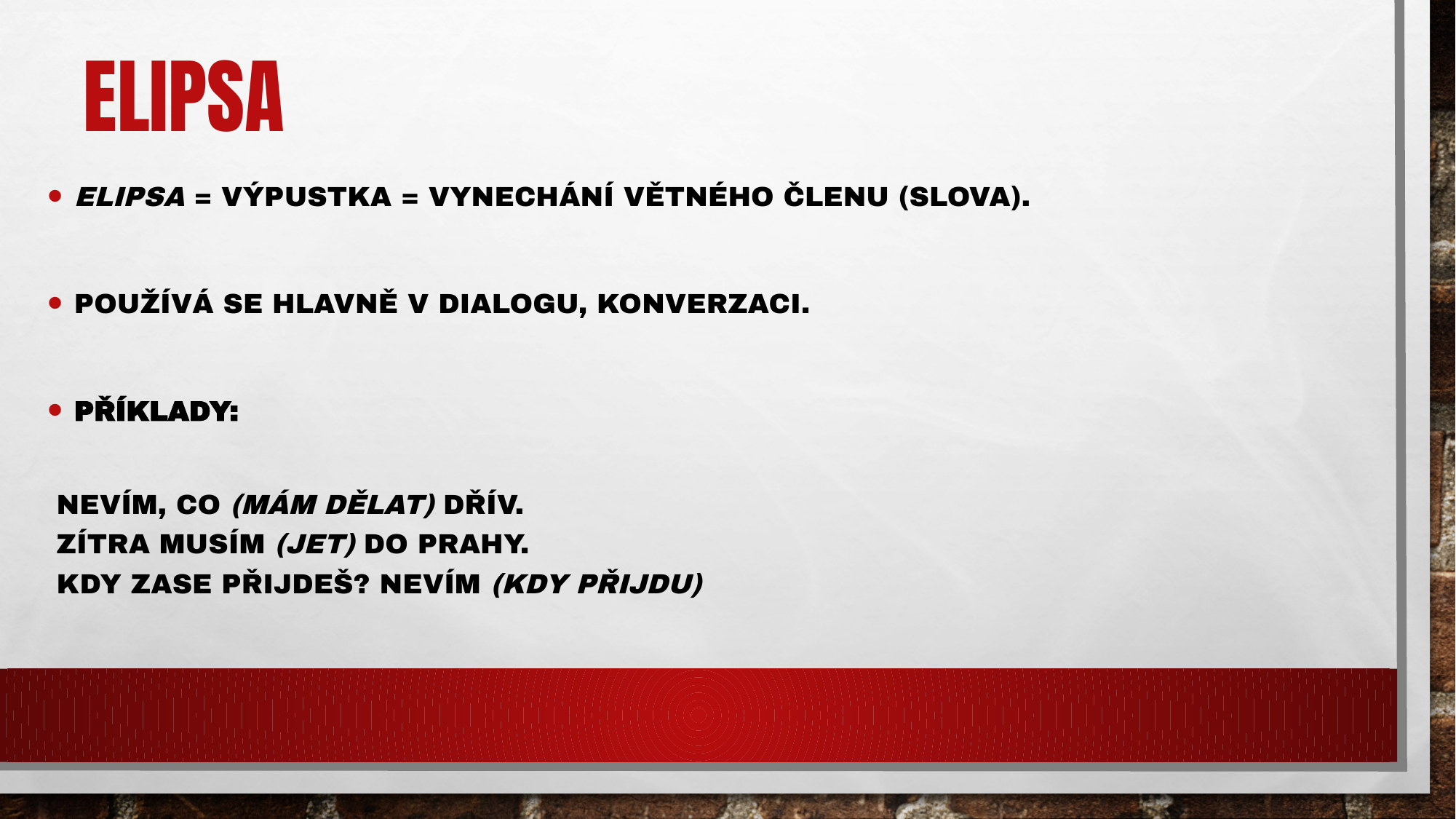

# Elipsa
Elipsa = výpustka = vynechání větného členu (slova).

Používá se hlavně v dialogu, konverzaci.

Příklady:
 Nevím, co (mám dělat) dřív.
 Zítra musím (jet) do Prahy.
 Kdy zase přijdeš? Nevím (kdy přijdu)